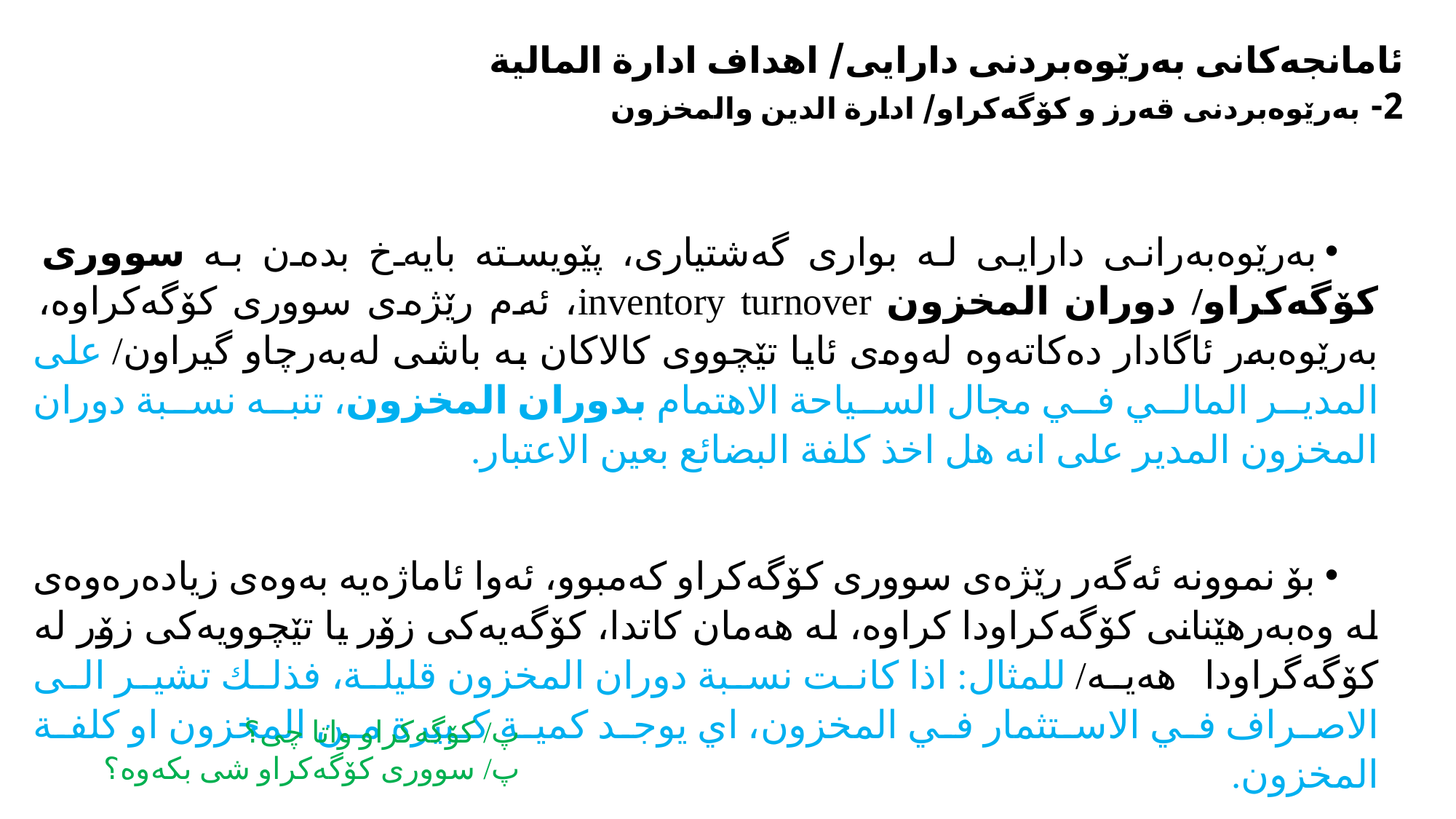

# ئامانجەکانی بەرێوەبردنی دارایی/ اهداف ادارة المالية 2- بەرێوەبردنی قەرز و کۆگەکراو/ ادارة الدين والمخزون
بەرێوەبەرانی دارایی لە بواری گەشتیاری، پێویستە بایەخ بدەن بە سووری کۆگەکراو/ دوران المخزون inventory turnover، ئەم رێژەی سووری کۆگەکراوە، بەرێوەبەر ئاگادار دەکاتەوە لەوەی ئایا تێچووی کالاکان بە باشی لەبەرچاو گیراون/ على المدير المالي في مجال السياحة الاهتمام بدوران المخزون، تنبه نسبة دوران المخزون المدير على انه هل اخذ كلفة البضائع بعين الاعتبار.

بۆ نموونە ئەگەر رێژەی سووری کۆگەکراو کەمبوو، ئەوا ئاماژەیە بەوەی زیادەرەوەی لە وەبەرهێنانی کۆگەکراودا کراوە، لە هەمان کاتدا، کۆگەیەکی زۆر یا تێچوویەکی زۆر لە کۆگەگراودا هەیە/ للمثال: اذا كانت نسبة دوران المخزون قليلة، فذلك تشير الى الاصراف في الاستثمار في المخزون، اي يوجد كمية كبيرة من المخزون او كلفة المخزون.
پ/ کۆگەکراو واتا چی؟
پ/ سووری کۆگەکراو شی بکەوە؟